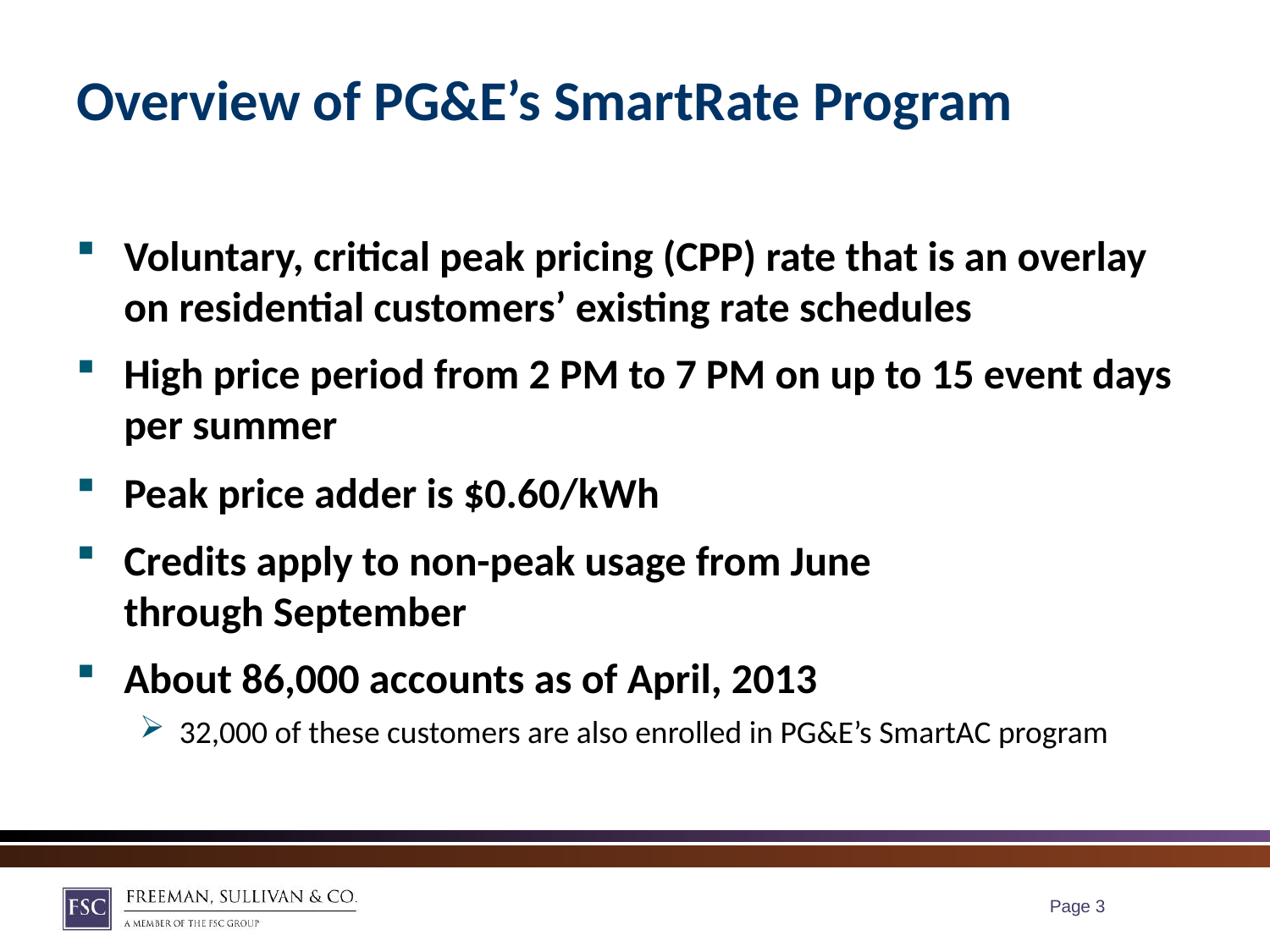

# Overview of PG&E’s SmartRate Program
Voluntary, critical peak pricing (CPP) rate that is an overlay on residential customers’ existing rate schedules
High price period from 2 PM to 7 PM on up to 15 event days per summer
Peak price adder is $0.60/kWh
Credits apply to non-peak usage from June
through September
About 86,000 accounts as of April, 2013
32,000 of these customers are also enrolled in PG&E’s SmartAC program
Page 3